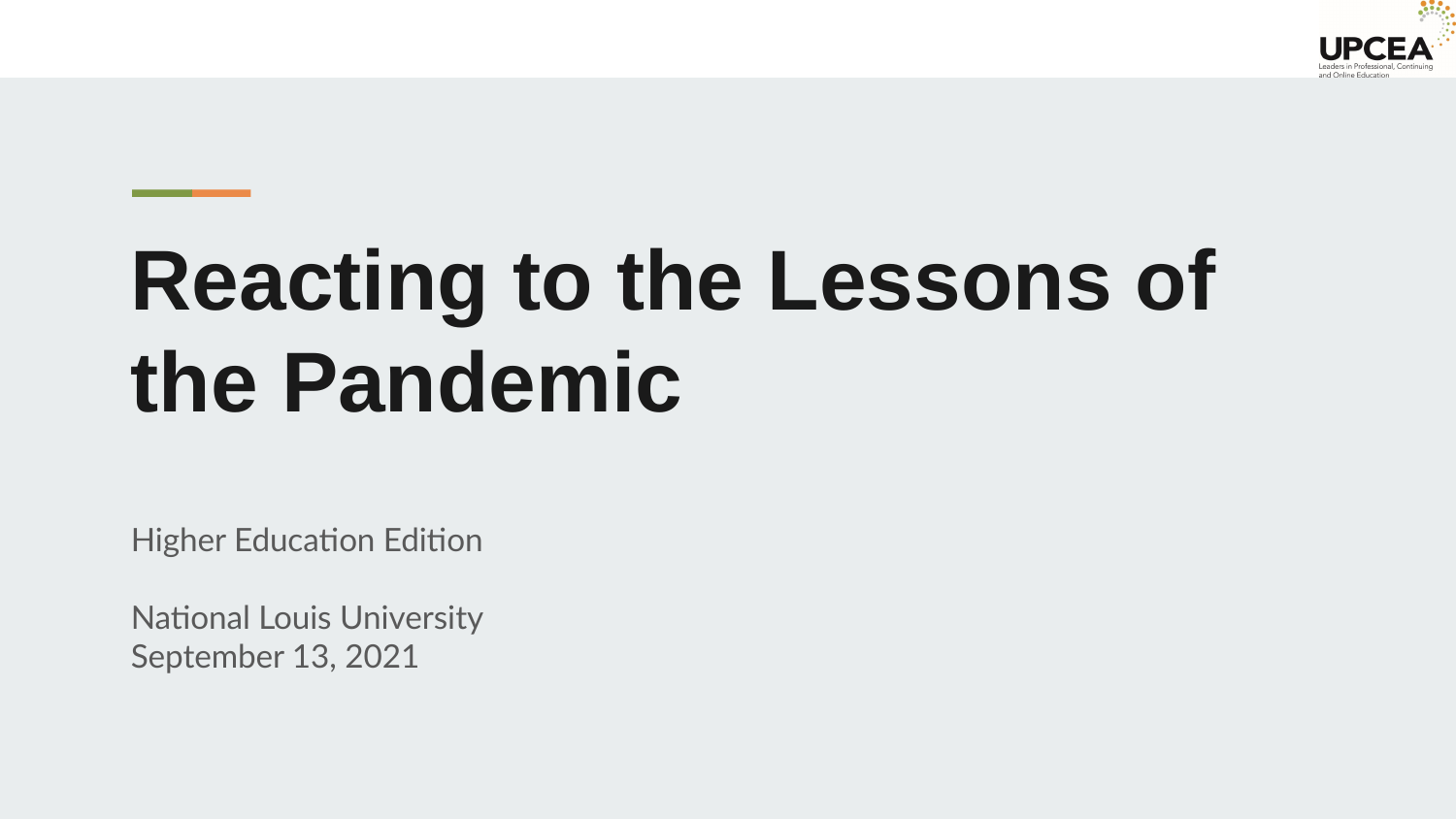

# Reacting to the Lessons of the Pandemic
Higher Education Edition

National Louis University
September 13, 2021